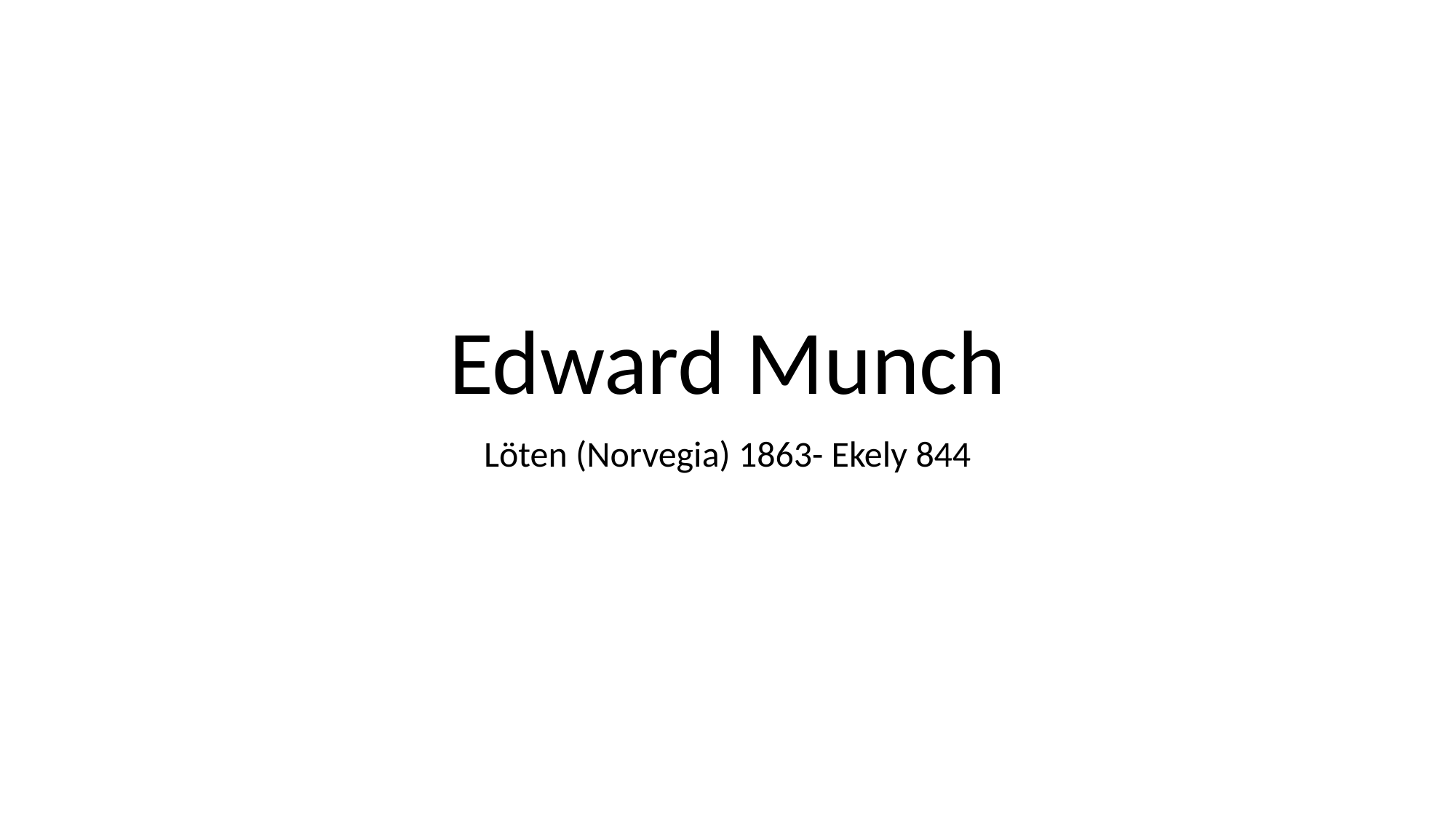

# Edward Munch
Löten (Norvegia) 1863- Ekely 844